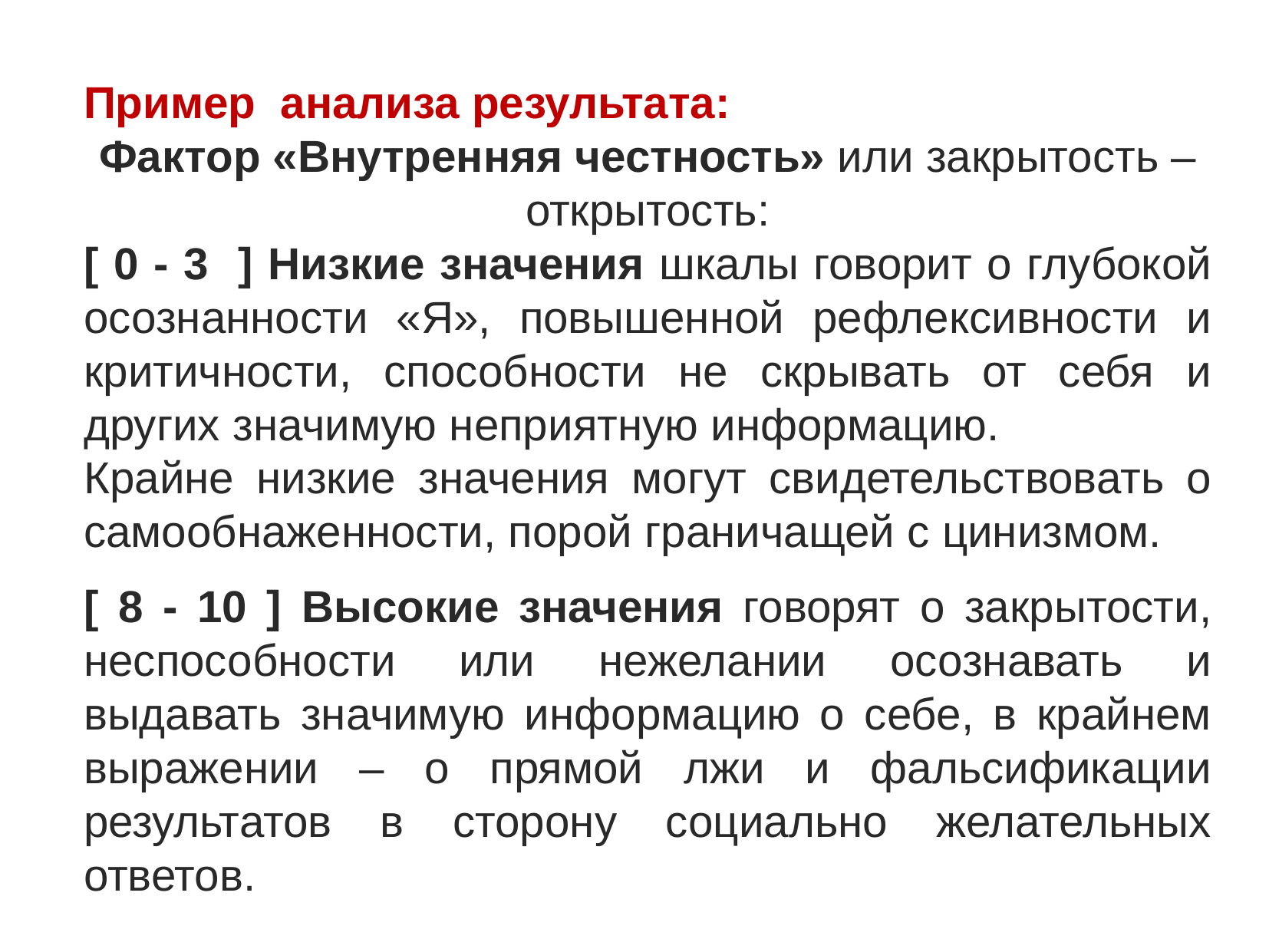

Пример  анализа результата:
Фактор «Внутренняя честность» или закрытость – открытость:
[ 0 - 3  ] Низкие значения шкалы говорит о глубокой осознанности «Я», повышенной рефлексивности и критичности, способности не скрывать от себя и других значимую неприятную информацию.
Крайне низкие значения могут свидетельствовать о самообнаженности, порой граничащей с цинизмом.

[ 8 - 10 ] Высокие значения говорят о закрытости, неспособности или нежелании осознавать и выдавать значимую информацию о себе, в крайнем выражении – о прямой лжи и фальсификации результатов в сторону социально желательных ответов.